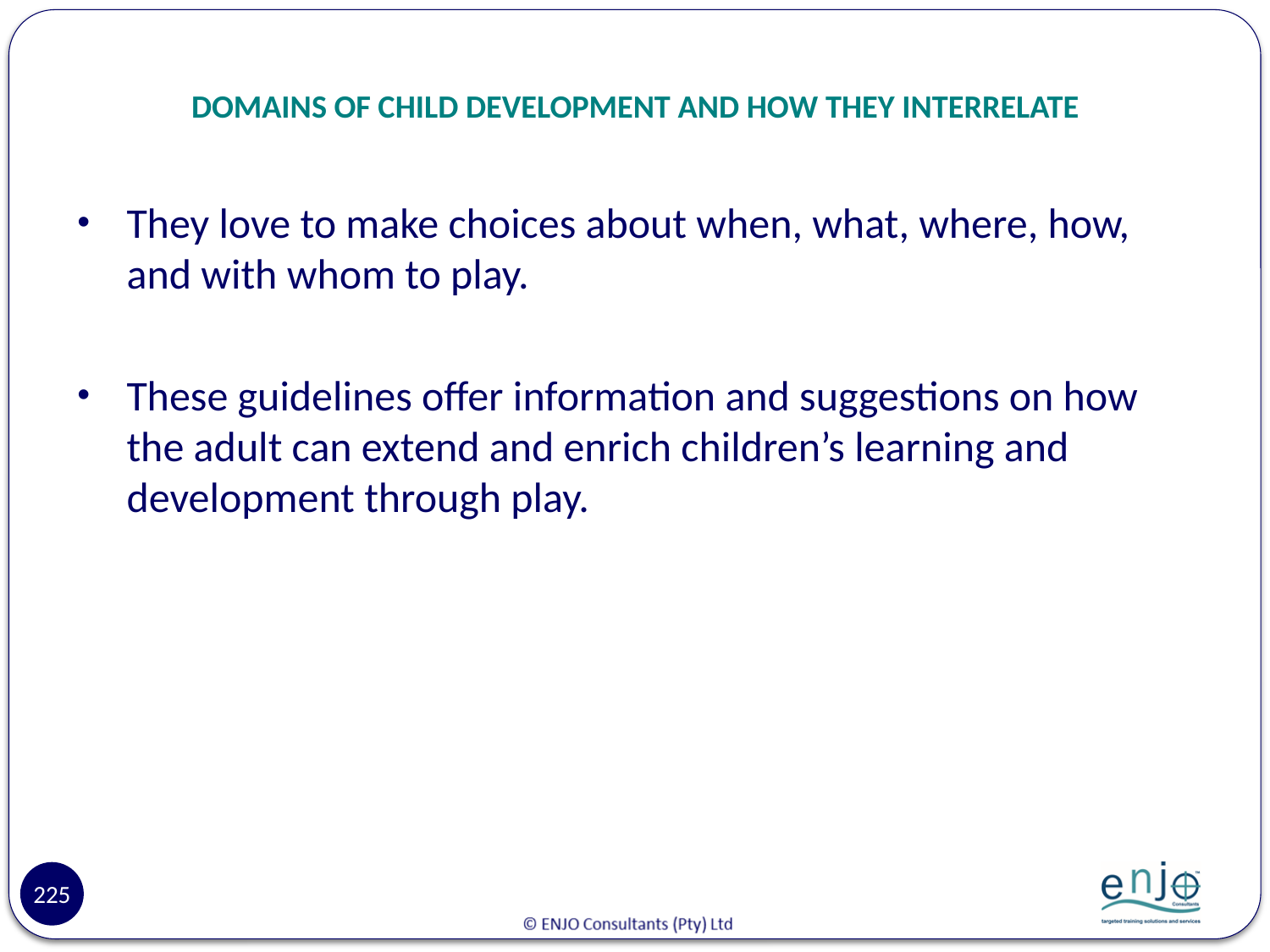

# DOMAINS OF CHILD DEVELOPMENT AND HOW THEY INTERRELATE
They love to make choices about when, what, where, how, and with whom to play.

These guidelines offer information and suggestions on how the adult can extend and enrich children’s learning and development through play.

225